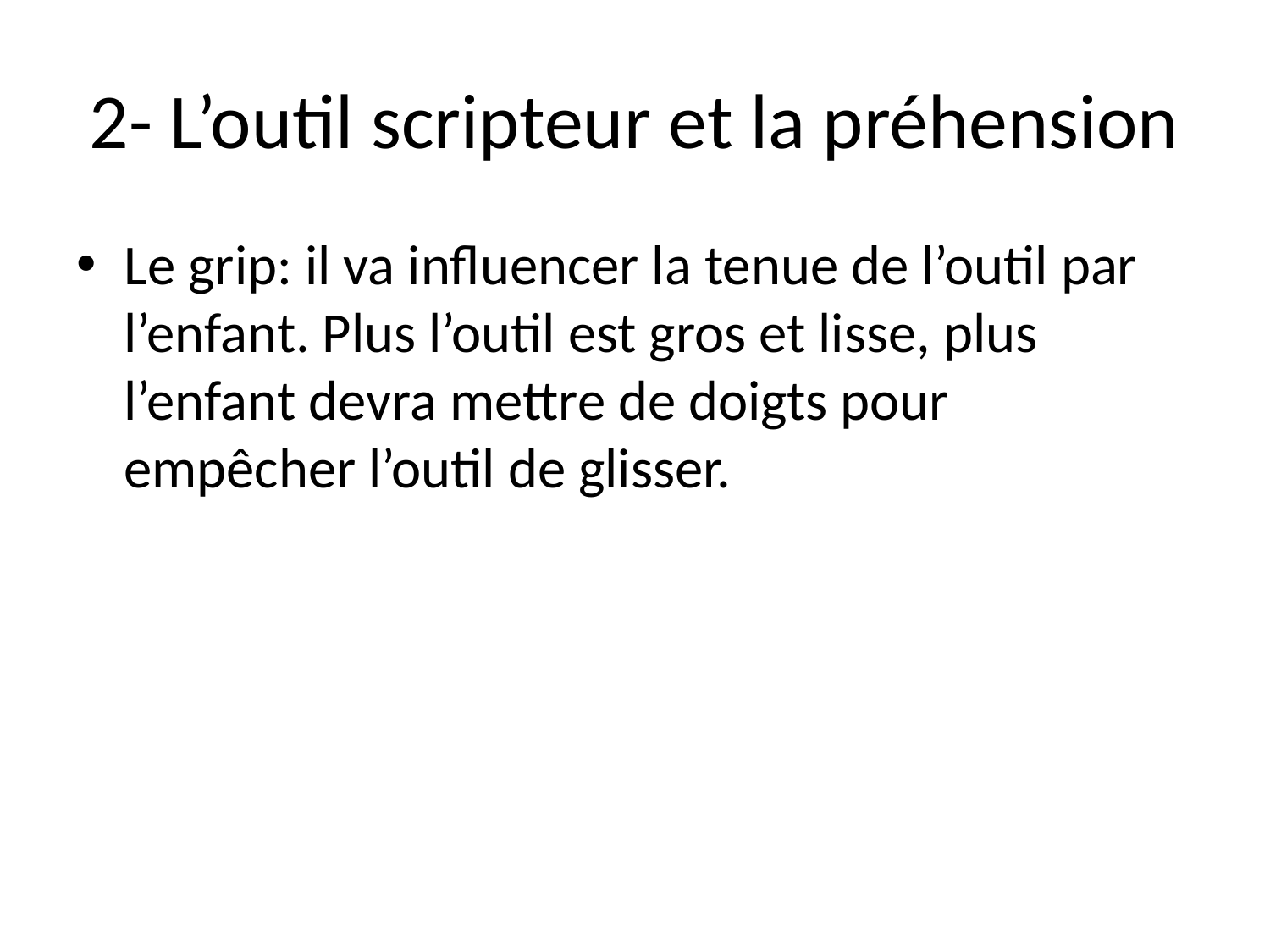

# 2- L’outil scripteur et la préhension
Le grip: il va influencer la tenue de l’outil par l’enfant. Plus l’outil est gros et lisse, plus l’enfant devra mettre de doigts pour empêcher l’outil de glisser.